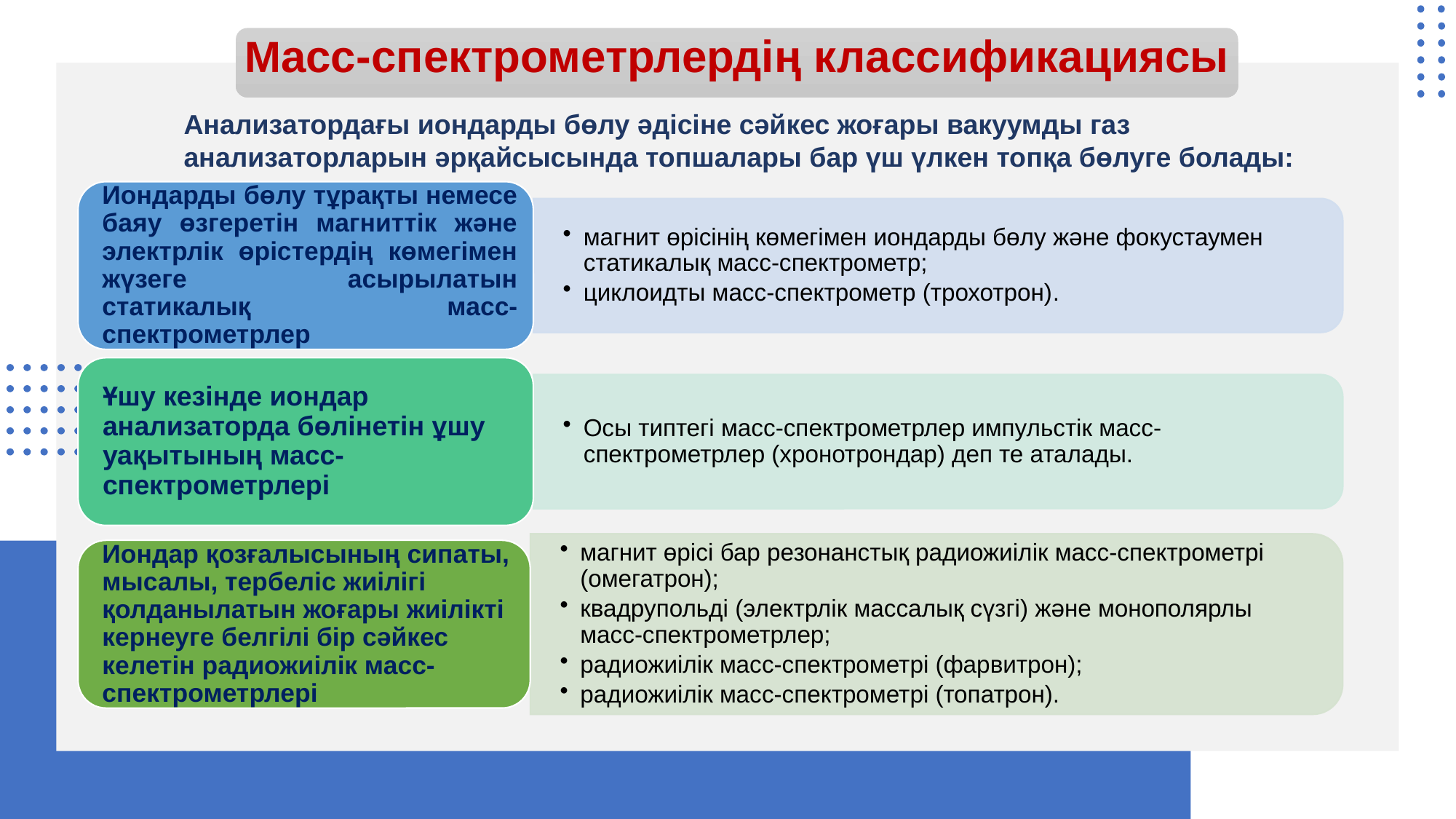

# Масс-спектрометрлердің классификациясы

Анализатордағы иондарды бөлу әдісіне сәйкес жоғары вакуумды газ анализаторларын әрқайсысында топшалары бар үш үлкен топқа бөлуге болады:

магнит өрісінің көмегімен иондарды бөлу және фокустаумен статикалық масс-спектрометр;
циклоидты масс-спектрометр (трохотрон).
Иондарды бөлу тұрақты немесе баяу өзгеретін магниттік және электрлік өрістердің көмегімен жүзеге асырылатын статикалық масс-спектрометрлер
Осы типтегі масс-спектрометрлер импульстік масс-спектрометрлер (хронотрондар) деп те аталады.
Ұшу кезінде иондар анализаторда бөлінетін ұшу уақытының масс-спектрометрлері
магнит өрісі бар резонанстық радиожиілік масс-спектрометрі (омегатрон);
квадрупольді (электрлік массалық сүзгі) және монополярлы масс-спектрометрлер;
радиожиілік масс-спектрометрі (фарвитрон);
радиожиілік масс-спектрометрі (топатрон).
Иондар қозғалысының сипаты, мысалы, тербеліс жиілігі қолданылатын жоғары жиілікті кернеуге белгілі бір сәйкес келетін радиожиілік масс-спектрометрлері